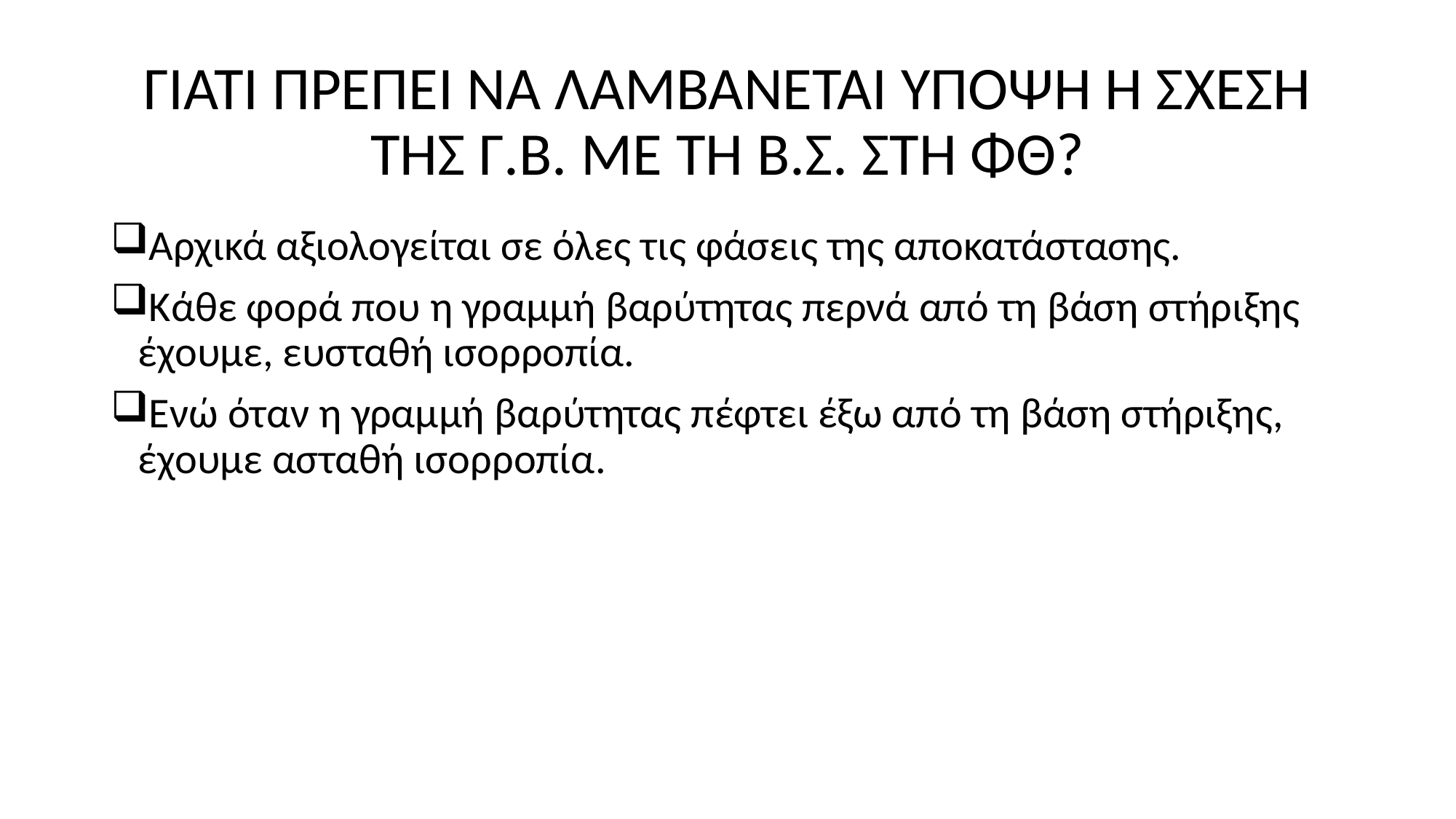

# ΓΙΑΤΙ ΠΡΕΠΕΙ ΝΑ ΛΑΜΒΑΝΕΤΑΙ ΥΠΟΨΗ Η ΣΧΕΣΗ ΤΗΣ Γ.Β. ΜΕ ΤΗ Β.Σ. ΣΤΗ ΦΘ?
Αρχικά αξιολογείται σε όλες τις φάσεις της αποκατάστασης.
Κάθε φορά που η γραμμή βαρύτητας περνά από τη βάση στήριξης έχουμε, ευσταθή ισορροπία.
Ενώ όταν η γραμμή βαρύτητας πέφτει έξω από τη βάση στήριξης, έχουμε ασταθή ισορροπία.